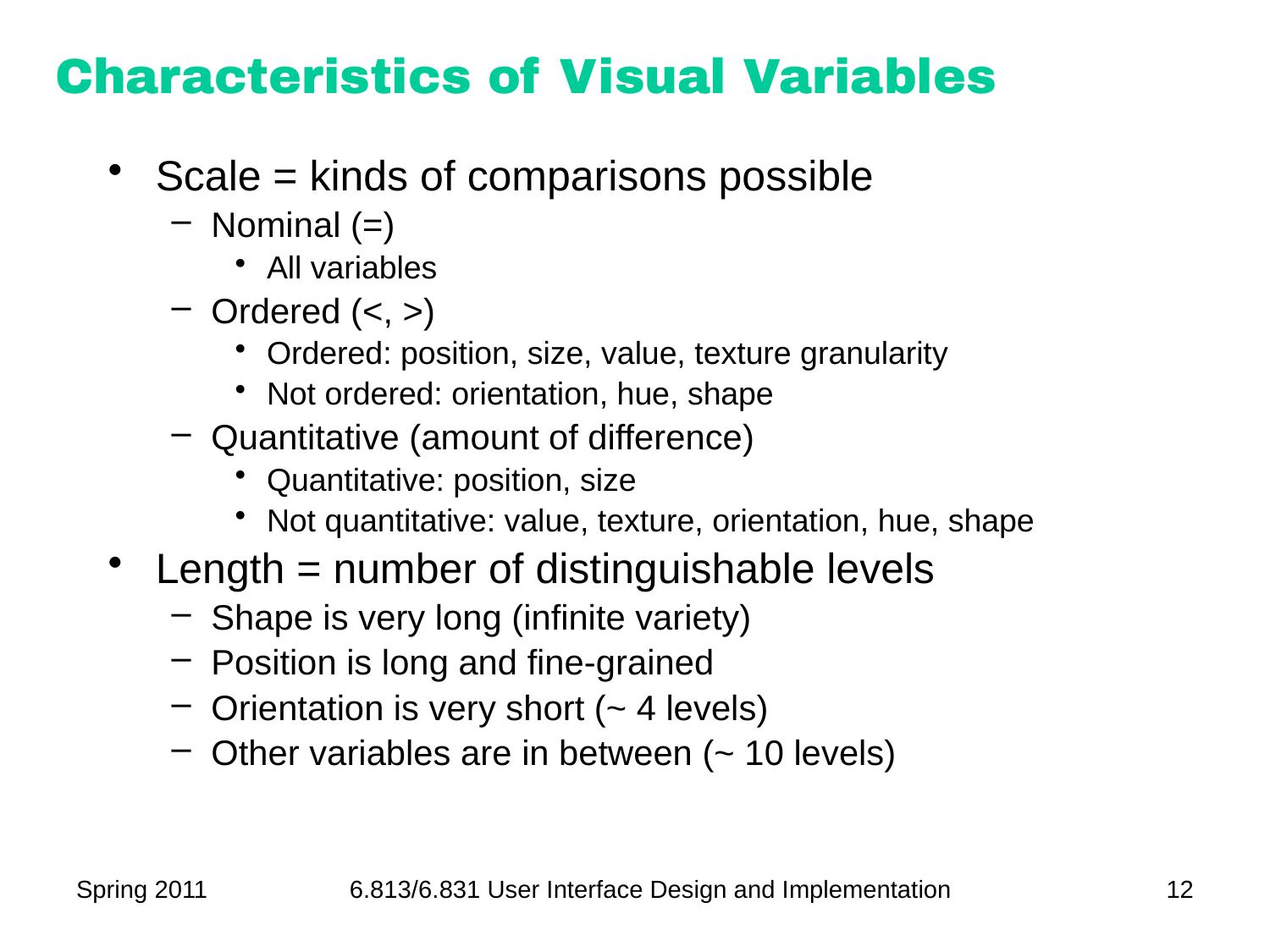

# Characteristics of Visual Variables
Scale = kinds of comparisons possible
Nominal (=)
All variables
Ordered (<, >)
Ordered: position, size, value, texture granularity
Not ordered: orientation, hue, shape
Quantitative (amount of difference)
Quantitative: position, size
Not quantitative: value, texture, orientation, hue, shape
Length = number of distinguishable levels
Shape is very long (infinite variety)
Position is long and fine-grained
Orientation is very short (~ 4 levels)
Other variables are in between (~ 10 levels)
Spring 2011
6.813/6.831 User Interface Design and Implementation
12